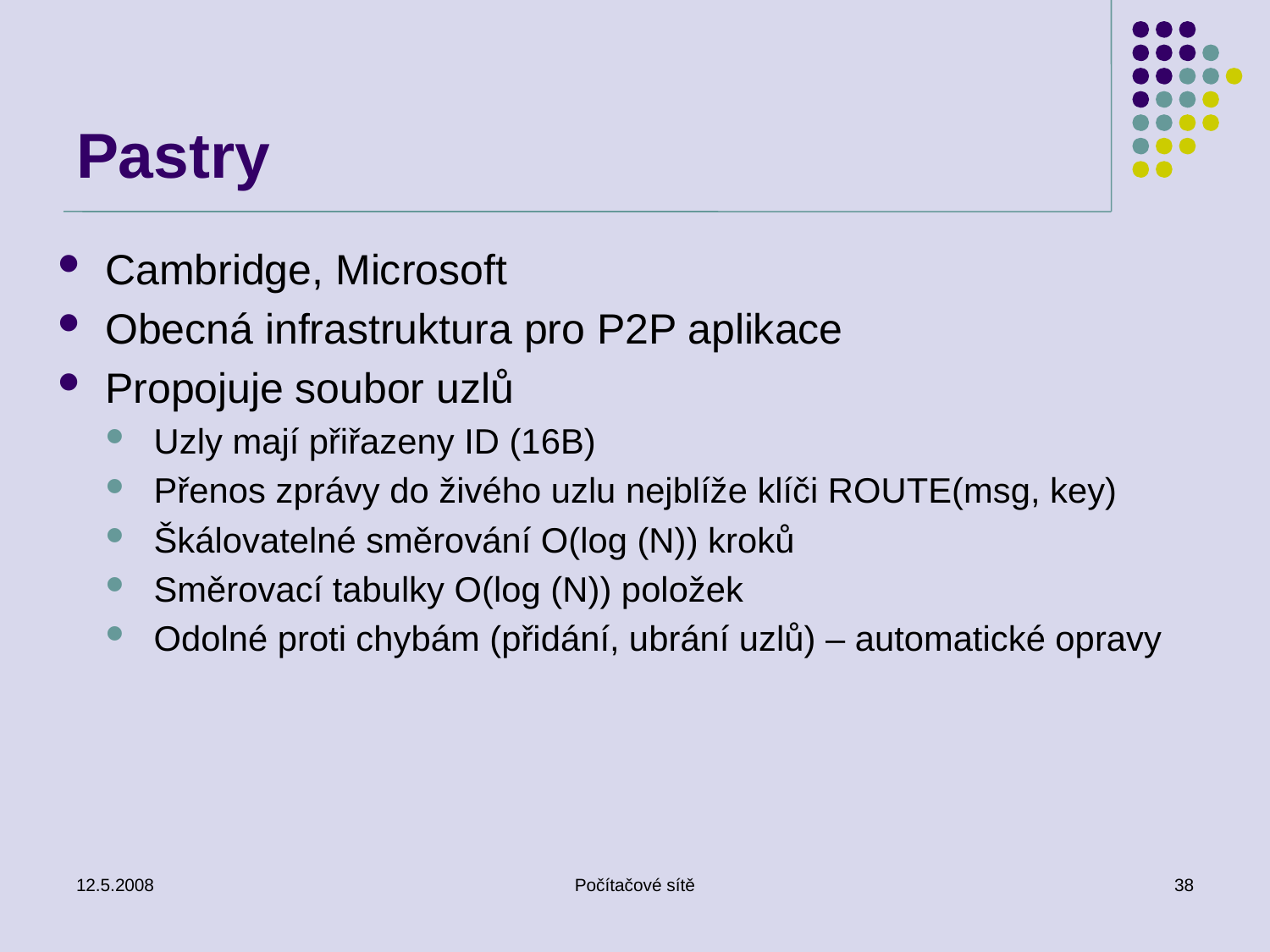

# Pastry
Cambridge, Microsoft
Obecná infrastruktura pro P2P aplikace
Propojuje soubor uzlů
Uzly mají přiřazeny ID (16B)
Přenos zprávy do živého uzlu nejblíže klíči ROUTE(msg, key)
Škálovatelné směrování O(log (N)) kroků
Směrovací tabulky O(log (N)) položek
Odolné proti chybám (přidání, ubrání uzlů) – automatické opravy
12.5.2008
Počítačové sítě
38